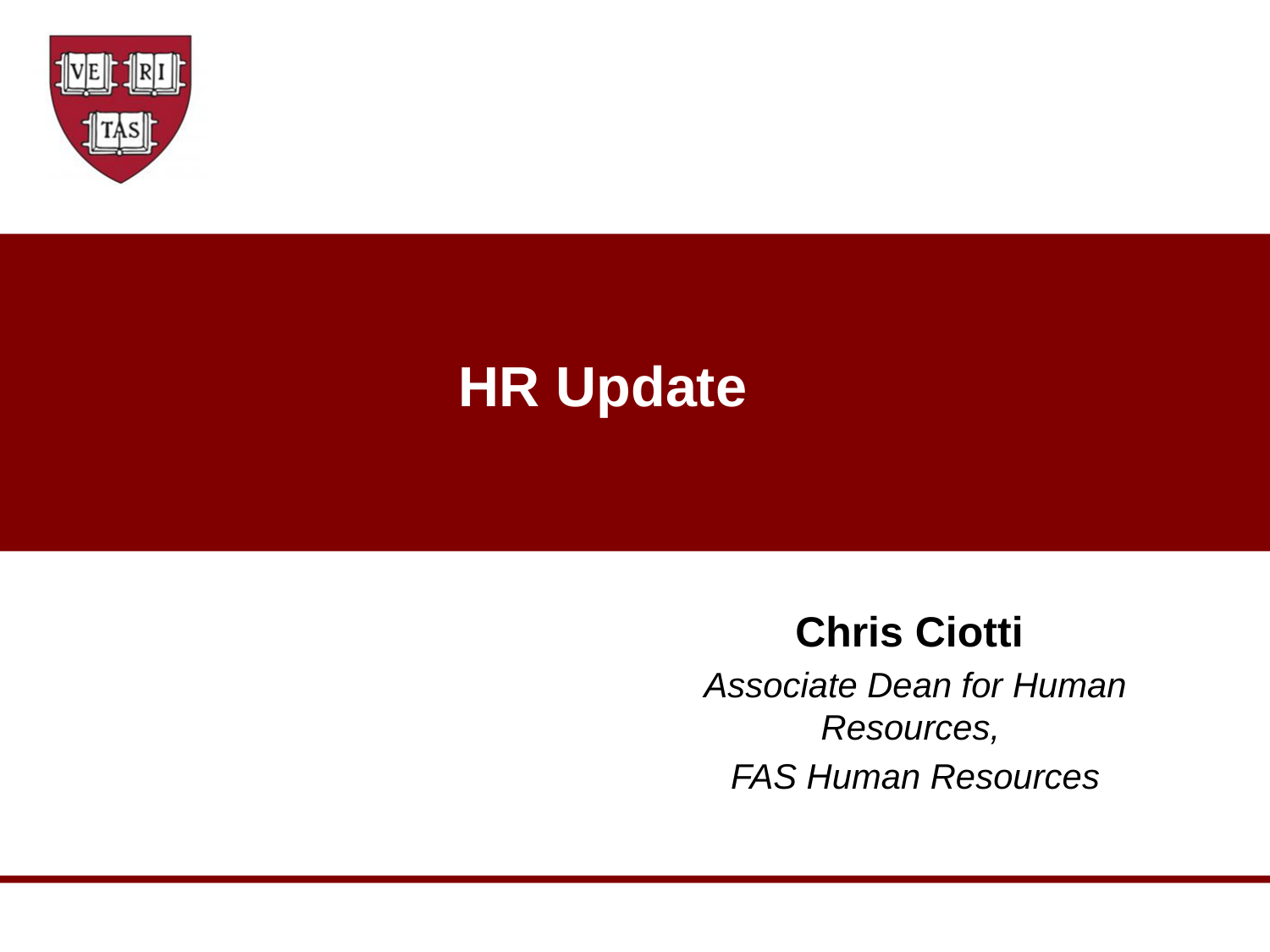

# HR Update
Chris Ciotti
Associate Dean for Human Resources,
FAS Human Resources